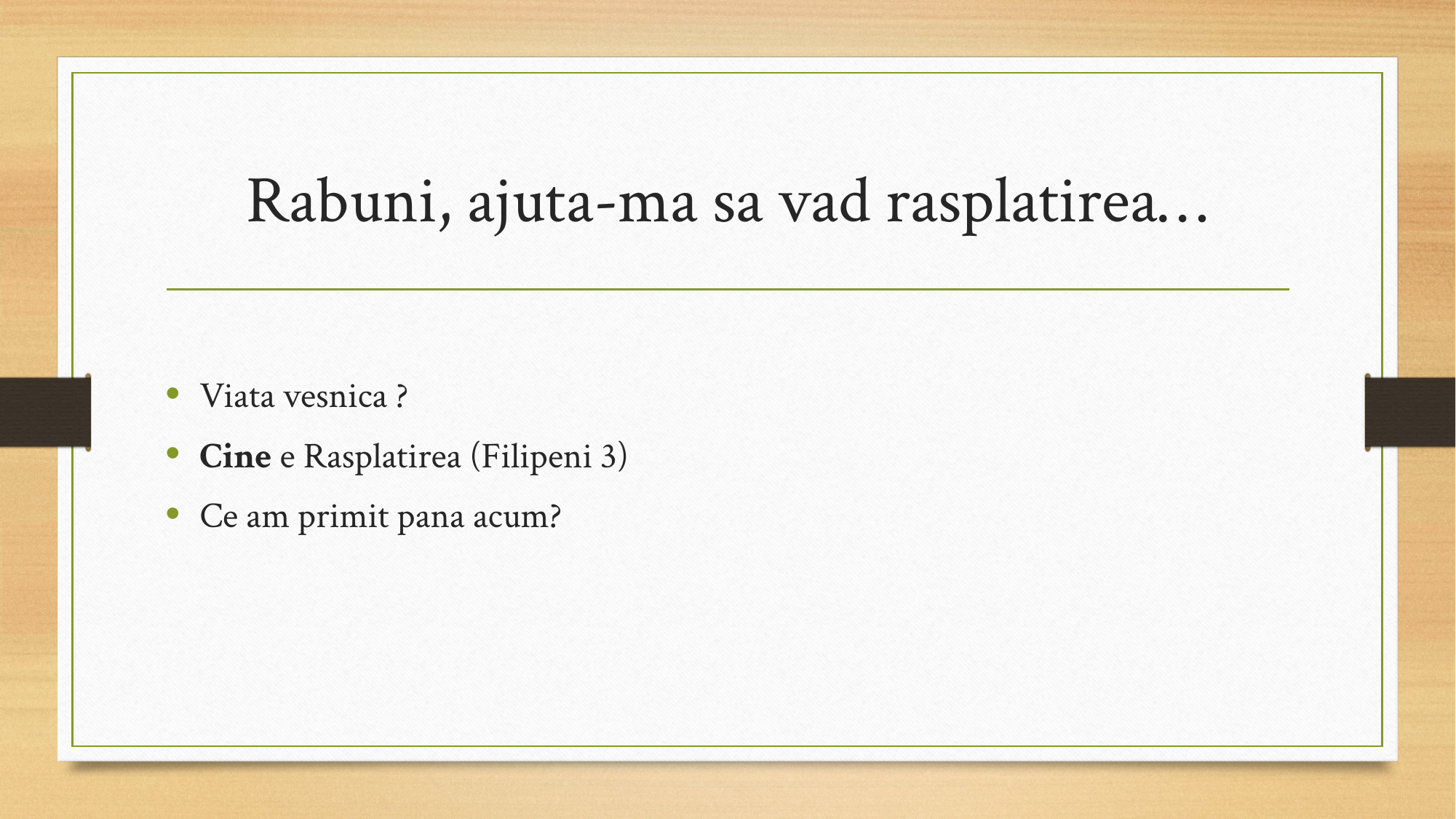

# Rabuni, ajuta-ma sa vad rasplatirea…

Viata vesnica ?
Cine e Rasplatirea (Filipeni 3)
Ce am primit pana acum?